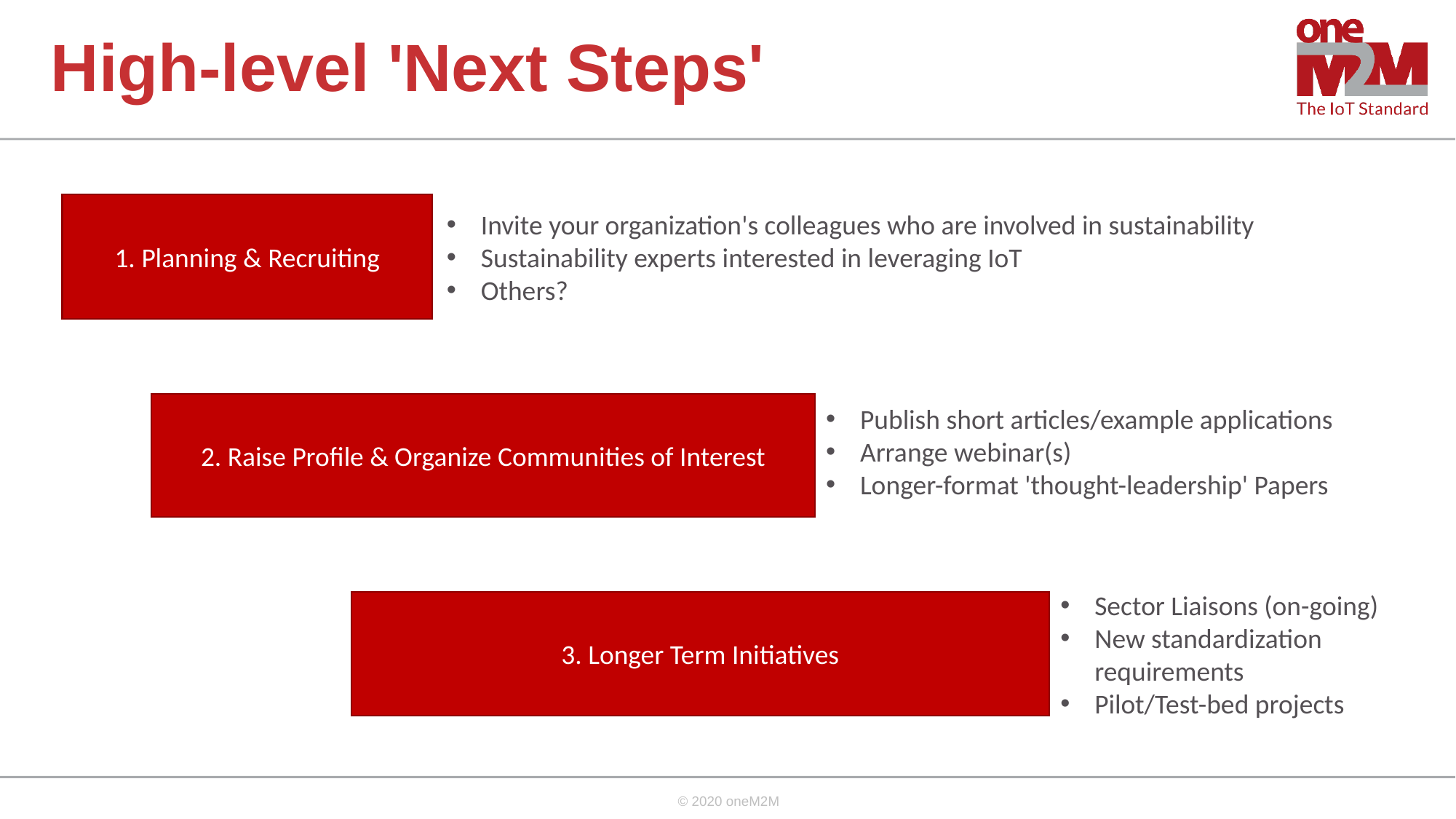

# High-level 'Next Steps'
1. Planning & Recruiting
Invite your organization's colleagues who are involved in sustainability
Sustainability experts interested in leveraging IoT
Others?
2. Raise Profile & Organize Communities of Interest
Publish short articles/example applications
Arrange webinar(s)
Longer-format 'thought-leadership' Papers
Sector Liaisons (on-going)
New standardization requirements
Pilot/Test-bed projects
3. Longer Term Initiatives